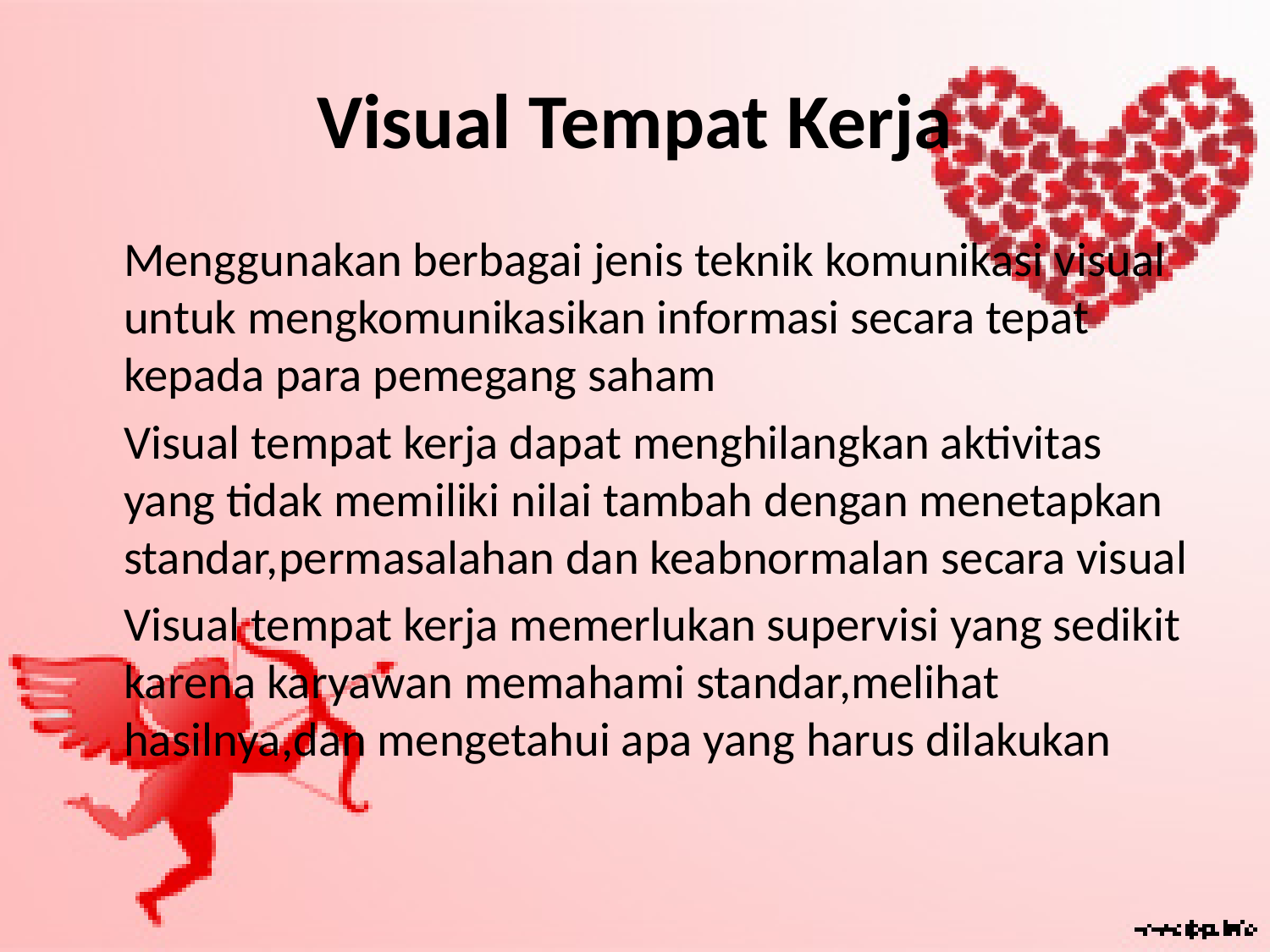

# Visual Tempat Kerja
		Menggunakan berbagai jenis teknik komunikasi visual untuk mengkomunikasikan informasi secara tepat kepada para pemegang saham
		Visual tempat kerja dapat menghilangkan aktivitas yang tidak memiliki nilai tambah dengan menetapkan standar,permasalahan dan keabnormalan secara visual
		Visual tempat kerja memerlukan supervisi yang sedikit karena karyawan memahami standar,melihat hasilnya,dan mengetahui apa yang harus dilakukan